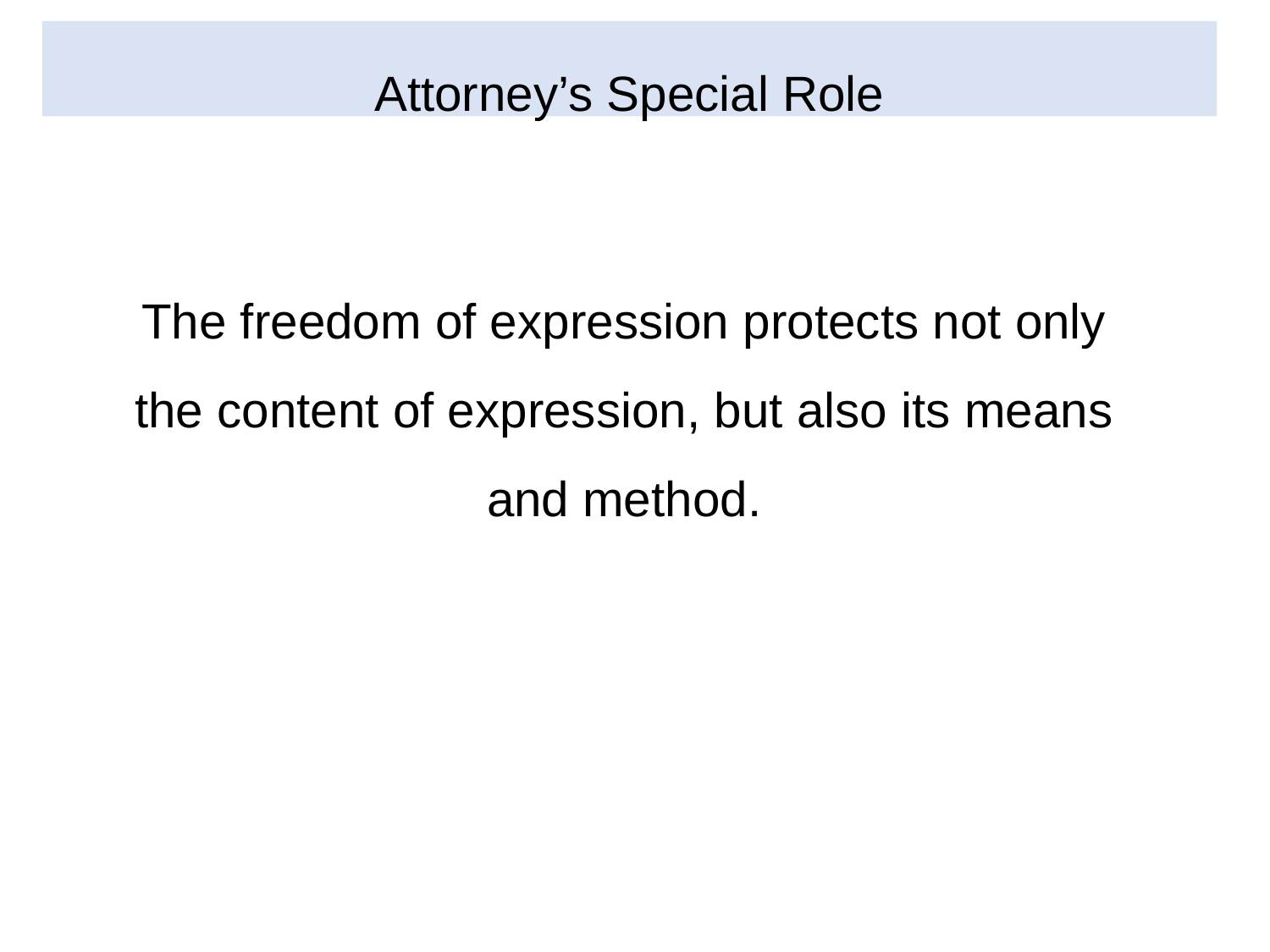

# Attorney’s Special Role
The freedom of expression protects not only the content of expression, but also its means and method.